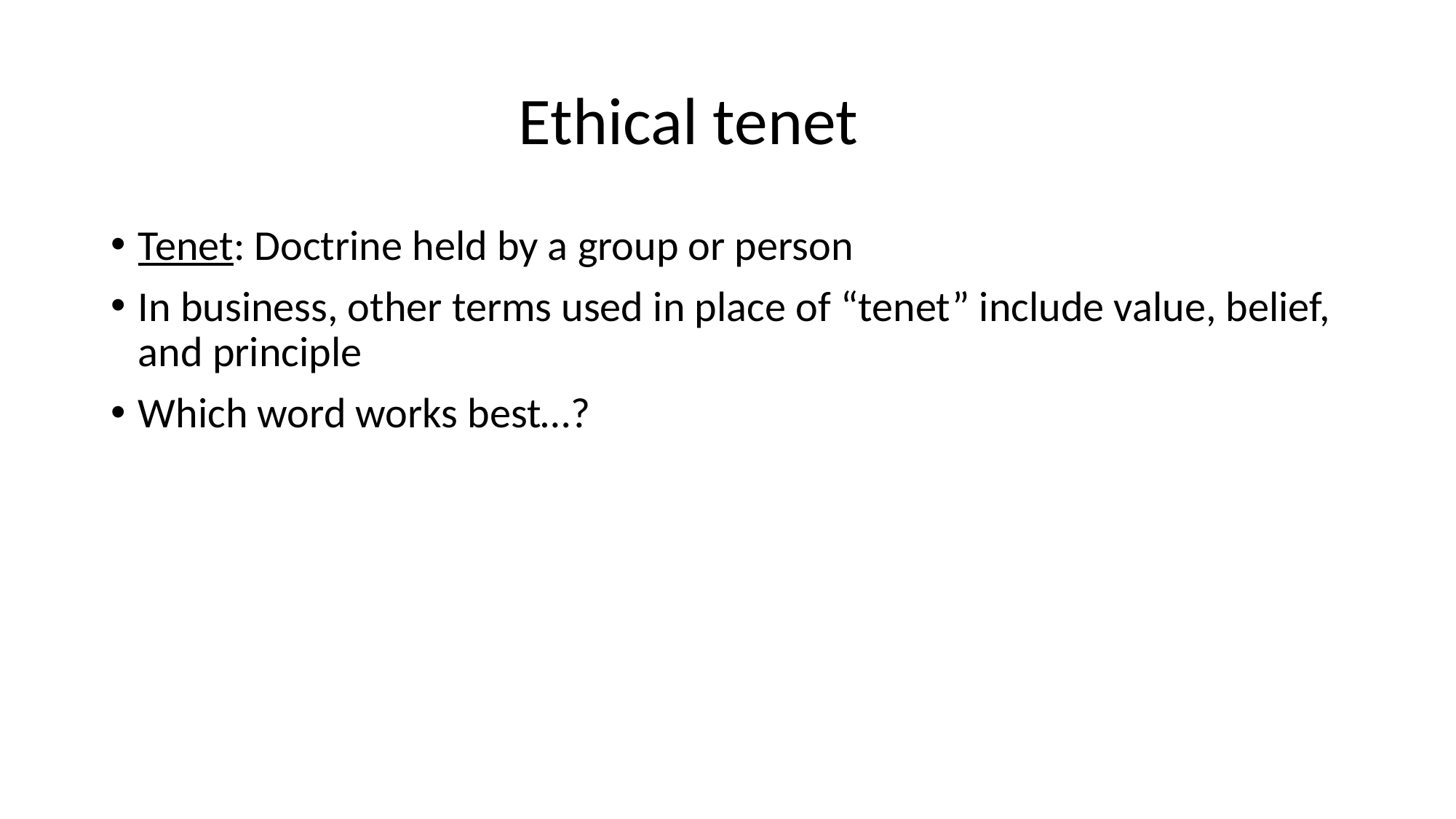

# Ethical tenet
Tenet: Doctrine held by a group or person
In business, other terms used in place of “tenet” include value, belief, and principle
Which word works best…?